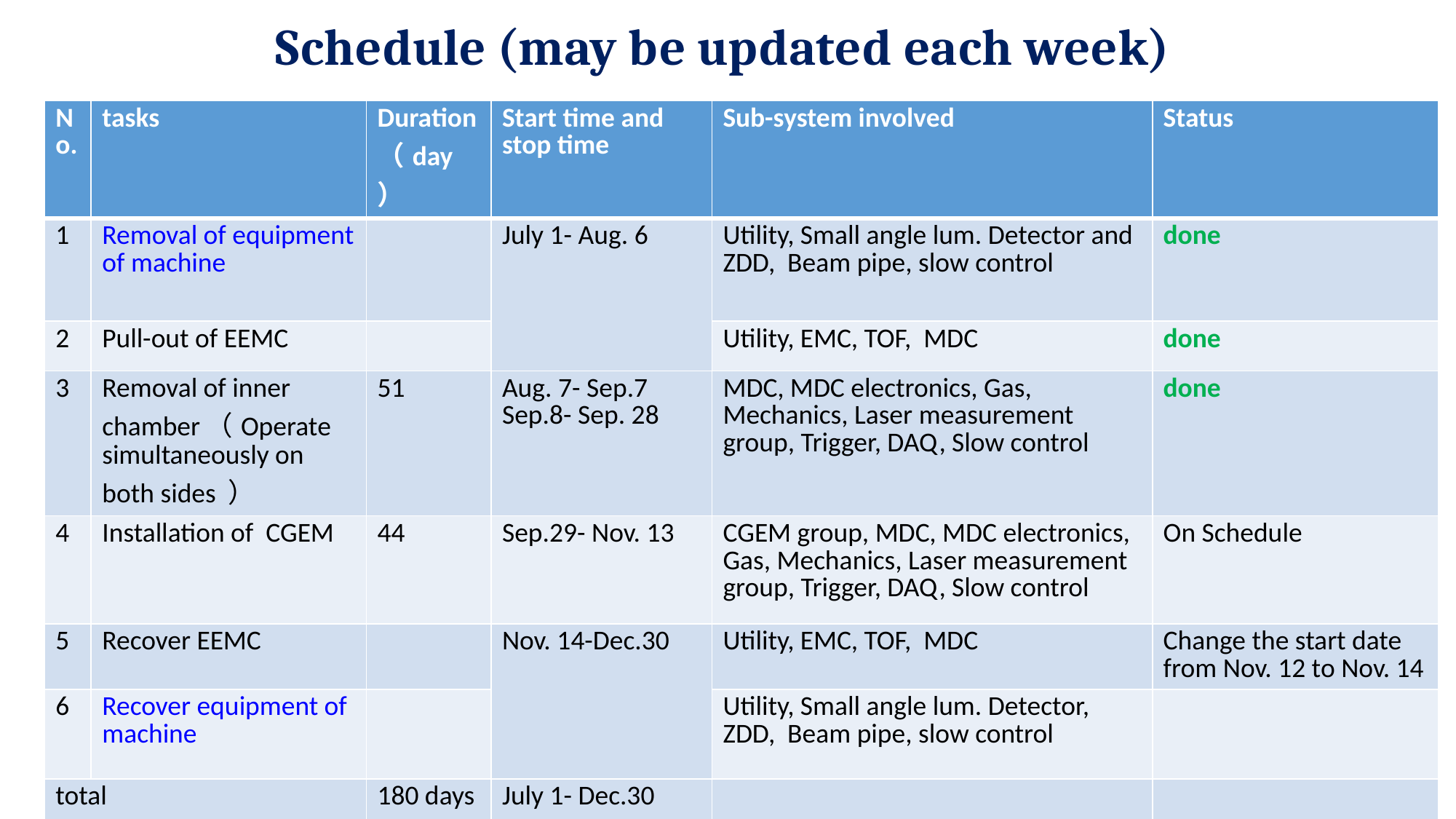

# Schedule (may be updated each week)
| No. | tasks | Duration（day） | Start time and stop time | Sub-system involved | Status |
| --- | --- | --- | --- | --- | --- |
| 1 | Removal of equipment of machine |  | July 1- Aug. 6 | Utility, Small angle lum. Detector and ZDD, Beam pipe, slow control | done |
| 2 | Pull-out of EEMC |  |  | Utility, EMC, TOF, MDC | done |
| 3 | Removal of inner chamber（Operate simultaneously on both sides ） | 51 | Aug. 7- Sep.7 Sep.8- Sep. 28 | MDC, MDC electronics, Gas, Mechanics, Laser measurement group, Trigger, DAQ, Slow control | done |
| 4 | Installation of CGEM | 44 | Sep.29- Nov. 13 | CGEM group, MDC, MDC electronics, Gas, Mechanics, Laser measurement group, Trigger, DAQ, Slow control | On Schedule |
| 5 | Recover EEMC |  | Nov. 14-Dec.30 | Utility, EMC, TOF, MDC | Change the start date from Nov. 12 to Nov. 14 |
| 6 | Recover equipment of machine |  |  | Utility, Small angle lum. Detector, ZDD, Beam pipe, slow control |  |
| total |  | 180 days | July 1- Dec.30 |  |  |

8